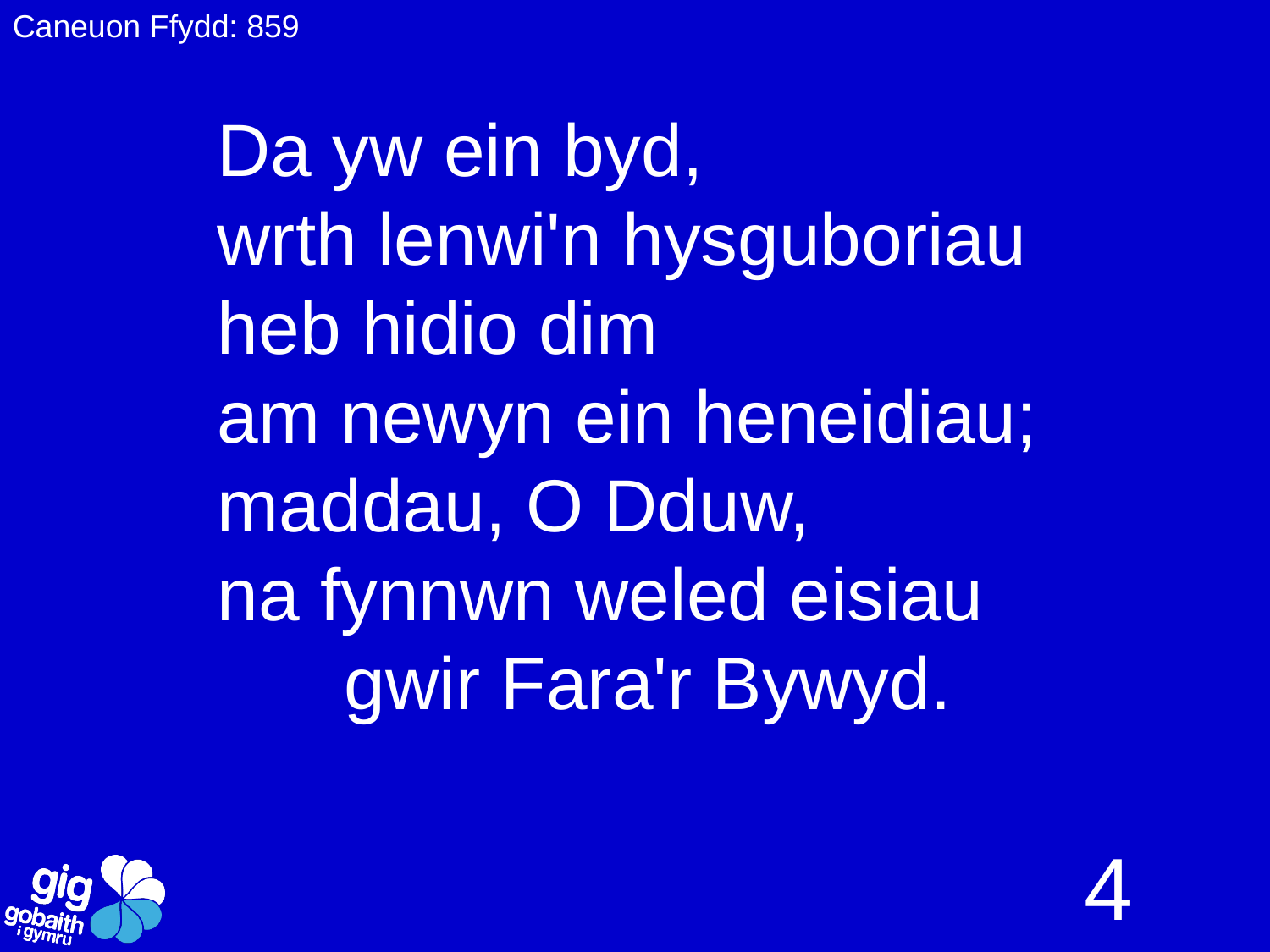

Caneuon Ffydd: 859

# Da yw ein byd, wrth lenwi'n hysguboriau heb hidio dim am newyn ein heneidiau; maddau, O Dduw, na fynnwn weled eisiau gwir Fara'r Bywyd.
4